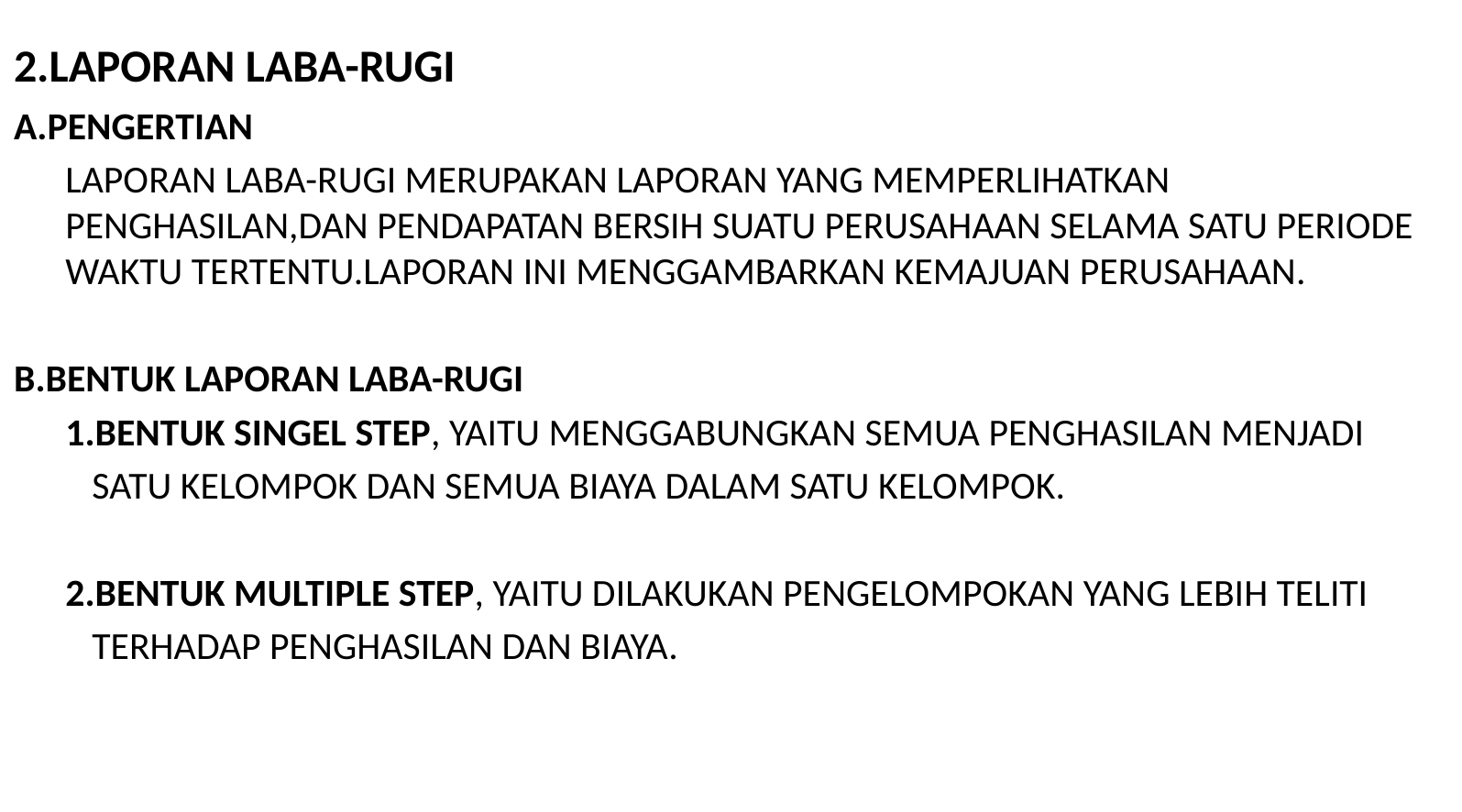

# 2.LAPORAN LABA-RUGI
A.PENGERTIAN
	LAPORAN LABA-RUGI MERUPAKAN LAPORAN YANG MEMPERLIHATKAN PENGHASILAN,DAN PENDAPATAN BERSIH SUATU PERUSAHAAN SELAMA SATU PERIODE WAKTU TERTENTU.LAPORAN INI MENGGAMBARKAN KEMAJUAN PERUSAHAAN.

B.BENTUK LAPORAN LABA-RUGI
	1.BENTUK SINGEL STEP, YAITU MENGGABUNGKAN SEMUA PENGHASILAN MENJADI
         SATU KELOMPOK DAN SEMUA BIAYA DALAM SATU KELOMPOK.

	2.BENTUK MULTIPLE STEP, YAITU DILAKUKAN PENGELOMPOKAN YANG LEBIH TELITI
         TERHADAP PENGHASILAN DAN BIAYA.